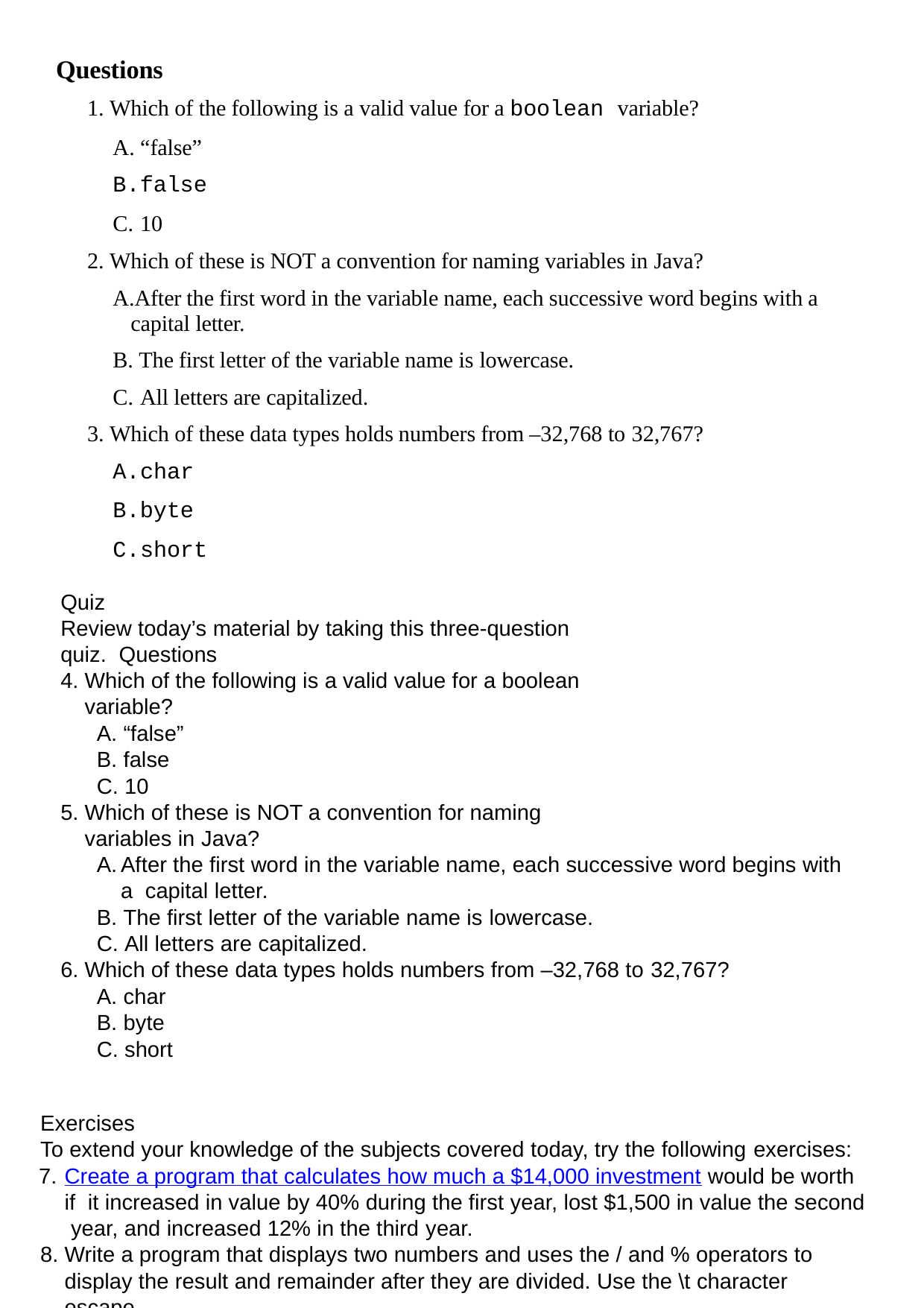

Questions
Which of the following is a valid value for a boolean variable?
“false”
false
10
Which of these is NOT a convention for naming variables in Java?
After the first word in the variable name, each successive word begins with a  capital letter.
The first letter of the variable name is lowercase.
All letters are capitalized.
Which of these data types holds numbers from –32,768 to 32,767?
char
byte
short

Quiz
Review today’s material by taking this three-question quiz.  Questions
Which of the following is a valid value for a boolean variable?
“false”
false
10
Which of these is NOT a convention for naming variables in Java?
After the first word in the variable name, each successive word begins with a  capital letter.
The first letter of the variable name is lowercase.
All letters are capitalized.
Which of these data types holds numbers from –32,768 to 32,767?
char
byte
short

Exercises
To extend your knowledge of the subjects covered today, try the following exercises:
Create a program that calculates how much a $14,000 investment would be worth if  it increased in value by 40% during the first year, lost $1,500 in value the second  year, and increased 12% in the third year.
Write a program that displays two numbers and uses the / and % operators to  display the result and remainder after they are divided. Use the \t character escape
code to make a tab character separate the result and remainder in youPragoe 2u4topf u24t.